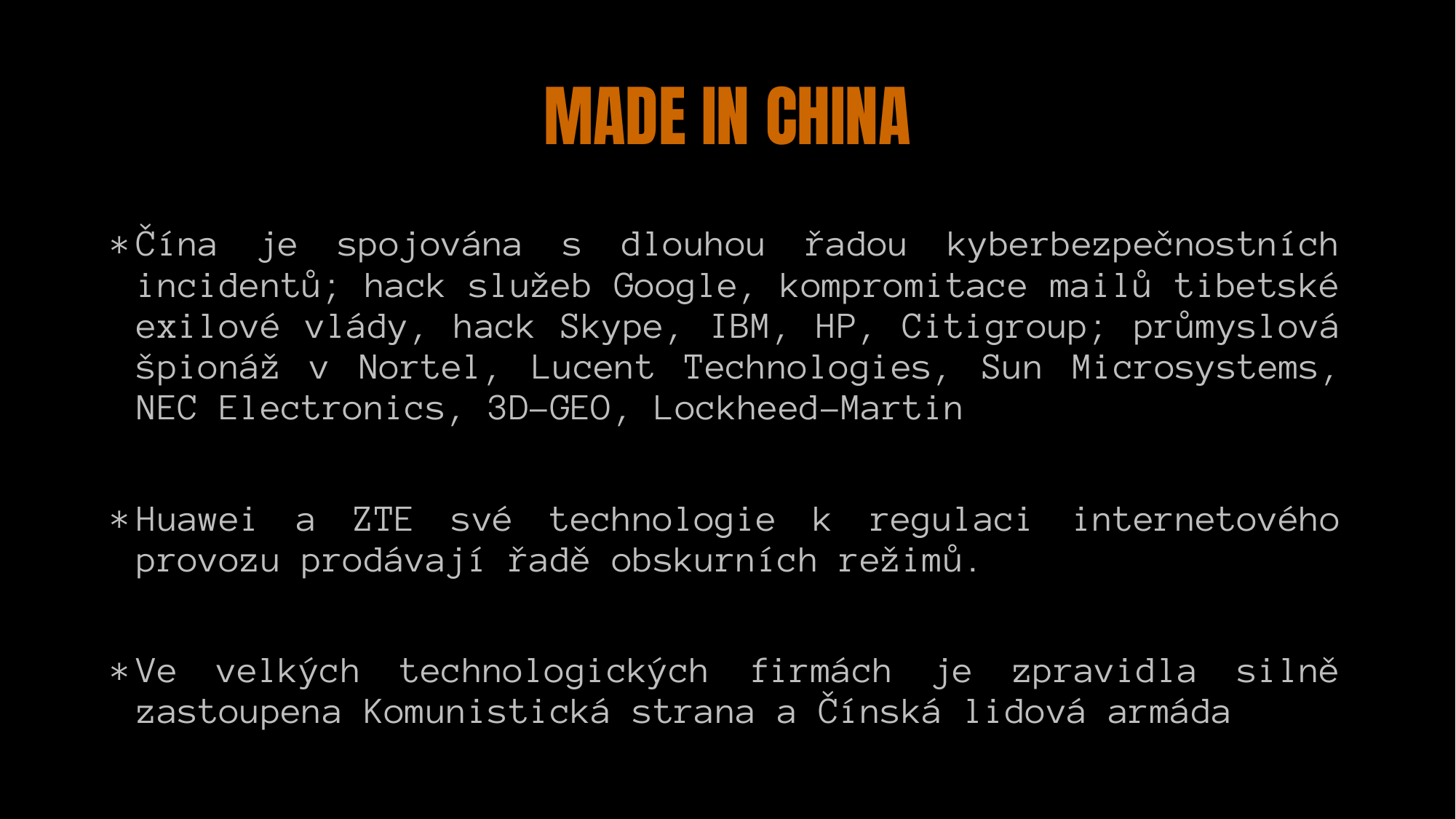

# MADE IN CHINA
Čína je spojována s dlouhou řadou kyberbezpečnostních incidentů; hack služeb Google, kompromitace mailů tibetské exilové vlády, hack Skype, IBM, HP, Citigroup; průmyslová špionáž v Nortel, Lucent Technologies, Sun Microsystems, NEC Electronics, 3D-GEO, Lockheed-Martin

Huawei a ZTE své technologie k regulaci internetového provozu prodávají řadě obskurních režimů.

Ve velkých technologických firmách je zpravidla silně zastoupena Komunistická strana a Čínská lidová armáda